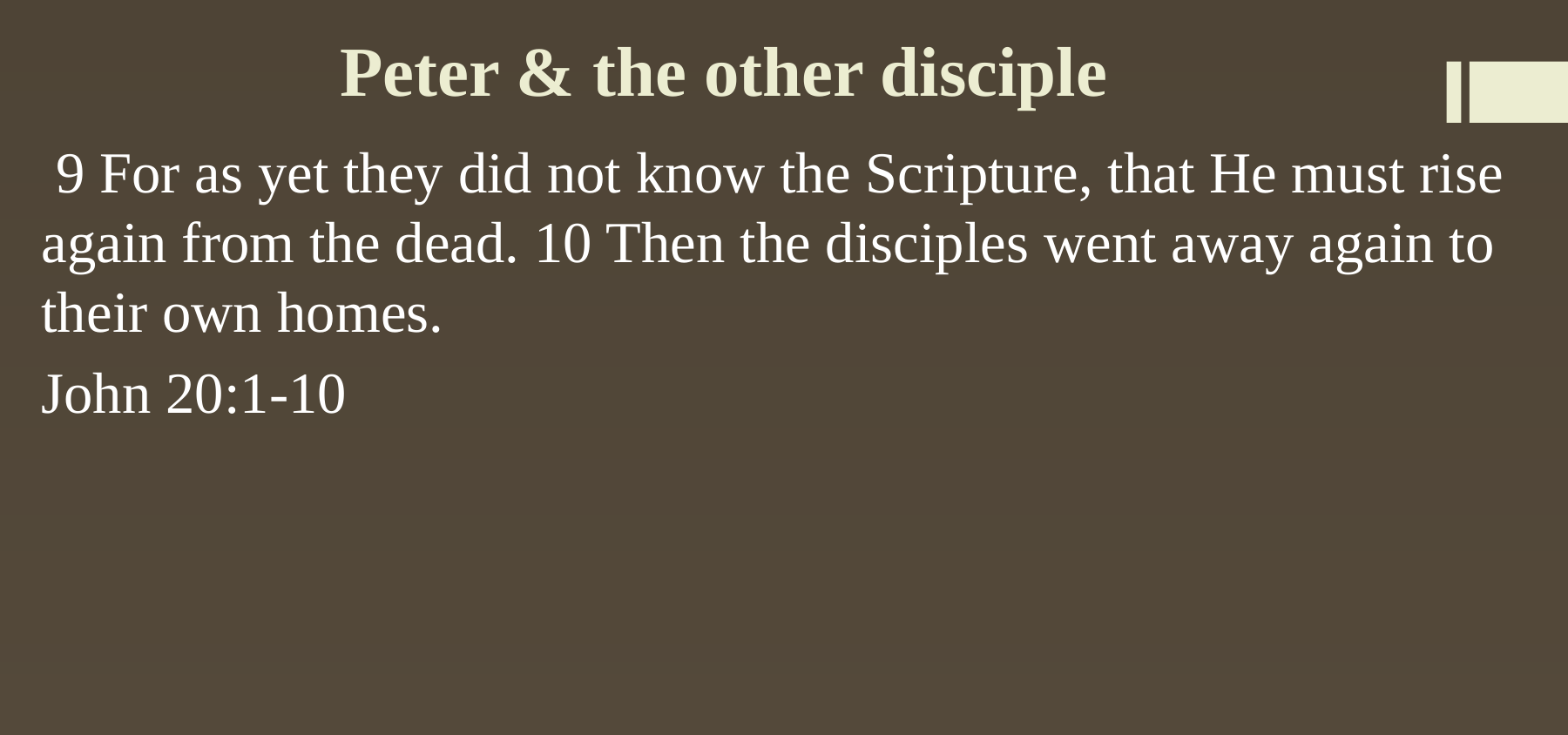

# Peter & the other disciple
 9 For as yet they did not know the Scripture, that He must rise again from the dead. 10 Then the disciples went away again to their own homes.
John 20:1-10